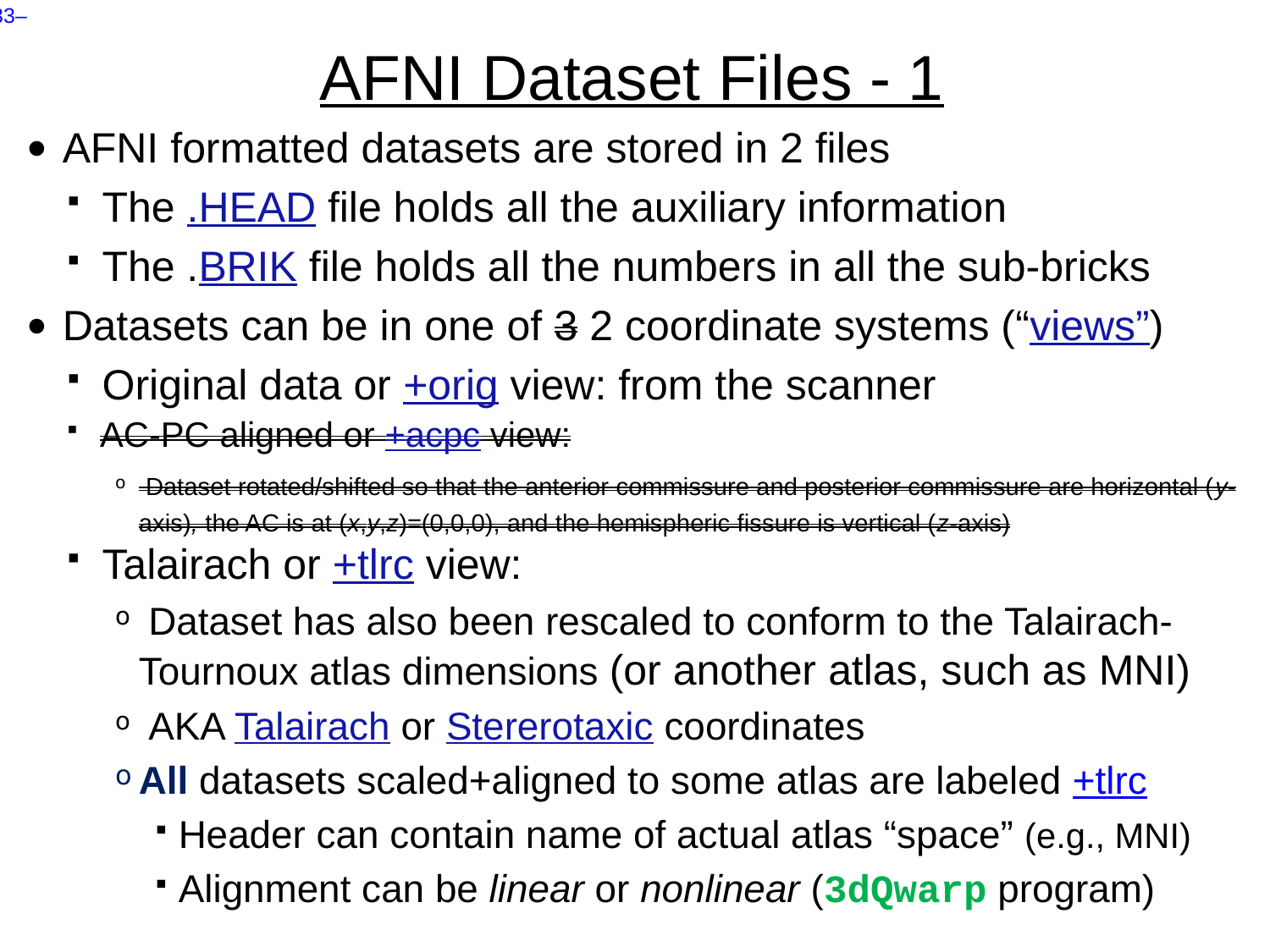

# AFNI Dataset Files - 1
 AFNI formatted datasets are stored in 2 files
 The .HEAD file holds all the auxiliary information
 The .BRIK file holds all the numbers in all the sub-bricks
 Datasets can be in one of 3 2 coordinate systems (“views”)
 Original data or +orig view: from the scanner
 AC-PC aligned or +acpc view:
 Dataset rotated/shifted so that the anterior commissure and posterior commissure are horizontal (y-axis), the AC is at (x,y,z)=(0,0,0), and the hemispheric fissure is vertical (z-axis)
 Talairach or +tlrc view:
 Dataset has also been rescaled to conform to the Talairach-Tournoux atlas dimensions (or another atlas, such as MNI)
 AKA Talairach or Stererotaxic coordinates
All datasets scaled+aligned to some atlas are labeled +tlrc
Header can contain name of actual atlas “space” (e.g., MNI)
Alignment can be linear or nonlinear (3dQwarp program)